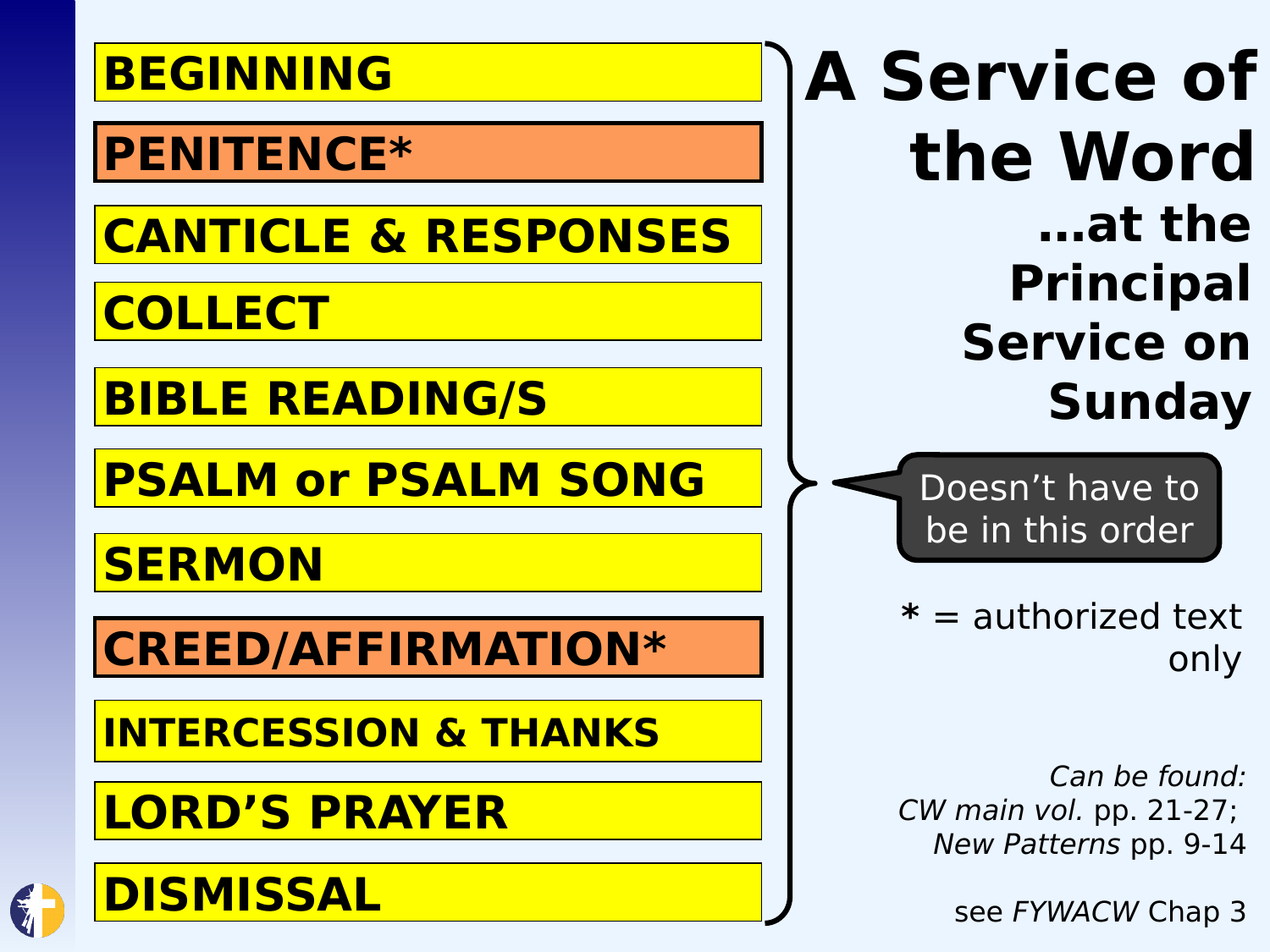

# A Service of the Word
BEGINNING

Doesn’t have to be in this order
PENITENCE*
…at the Principal Service on Sunday
CANTICLE & RESPONSES
COLLECT
BIBLE READING/S
PSALM or PSALM SONG
SERMON
* = authorized text only
CREED/AFFIRMATION*
INTERCESSION & THANKS
Can be found:
CW main vol. pp. 21-27;
New Patterns pp. 9-14

see FYWACW Chap 3
LORD’S PRAYER
DISMISSAL